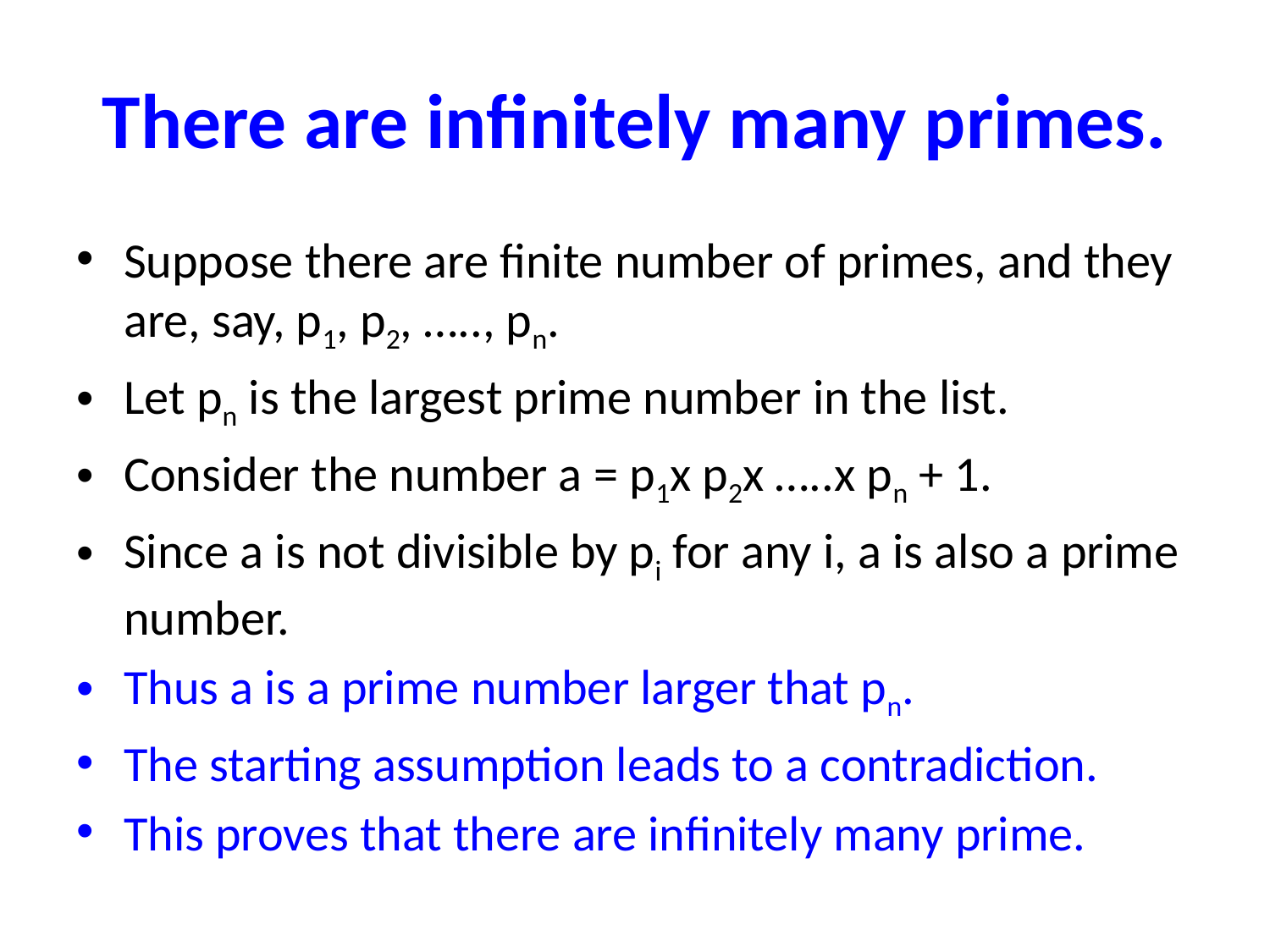

# There are infinitely many primes.
Suppose there are finite number of primes, and they are, say, p1, p2, ….., pn.
Let pn is the largest prime number in the list.
Consider the number a = p1x p2x …..x pn + 1.
Since a is not divisible by pi for any i, a is also a prime number.
Thus a is a prime number larger that pn.
The starting assumption leads to a contradiction.
This proves that there are infinitely many prime.